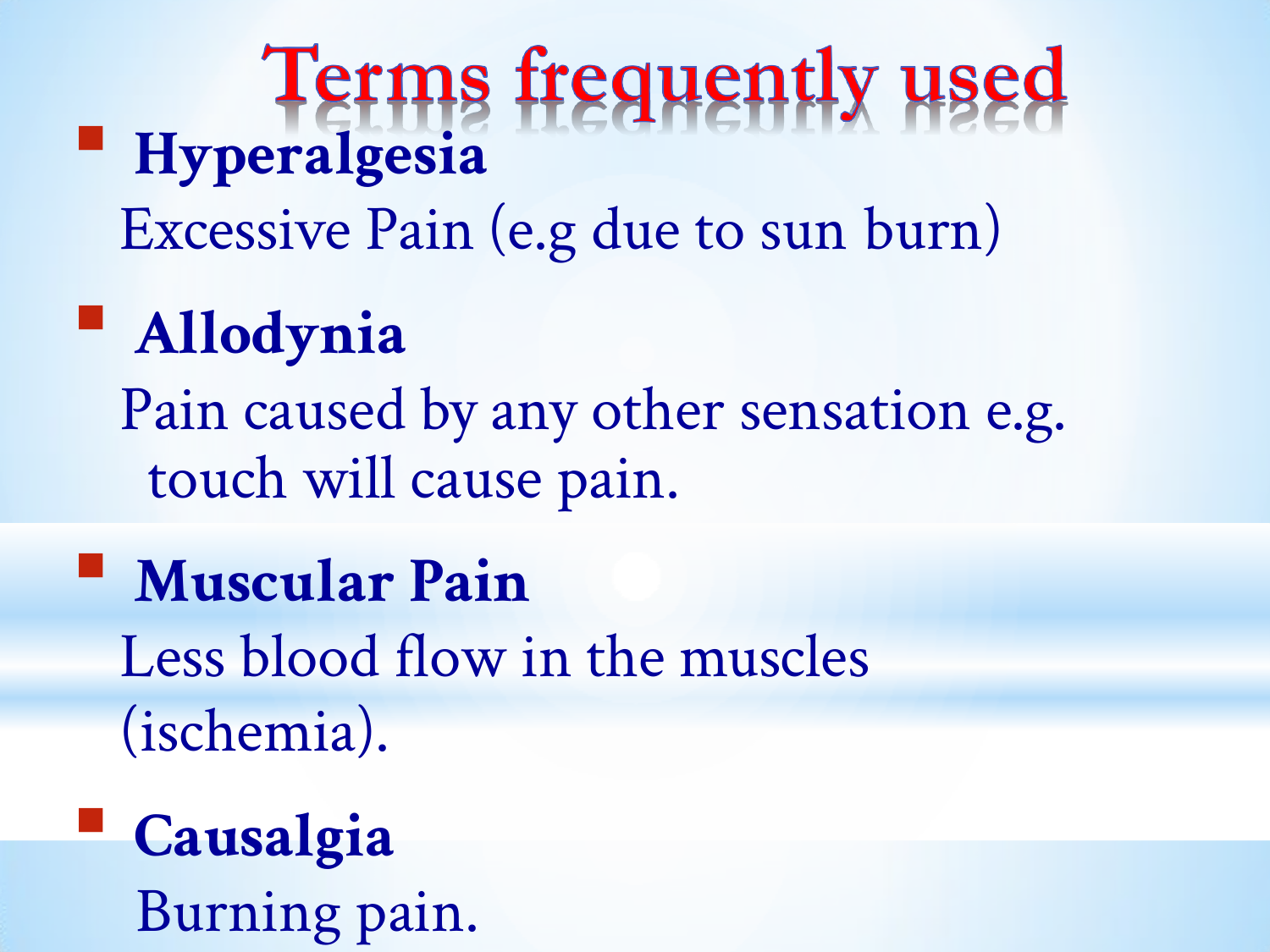

Hyperalgesia
Excessive Pain (e.g due to sun burn)
Allodynia
Pain caused by any other sensation e.g.  touch will cause pain.
Muscular Pain
Less blood flow in the muscles (ischemia).
Causalgia
Burning pain.